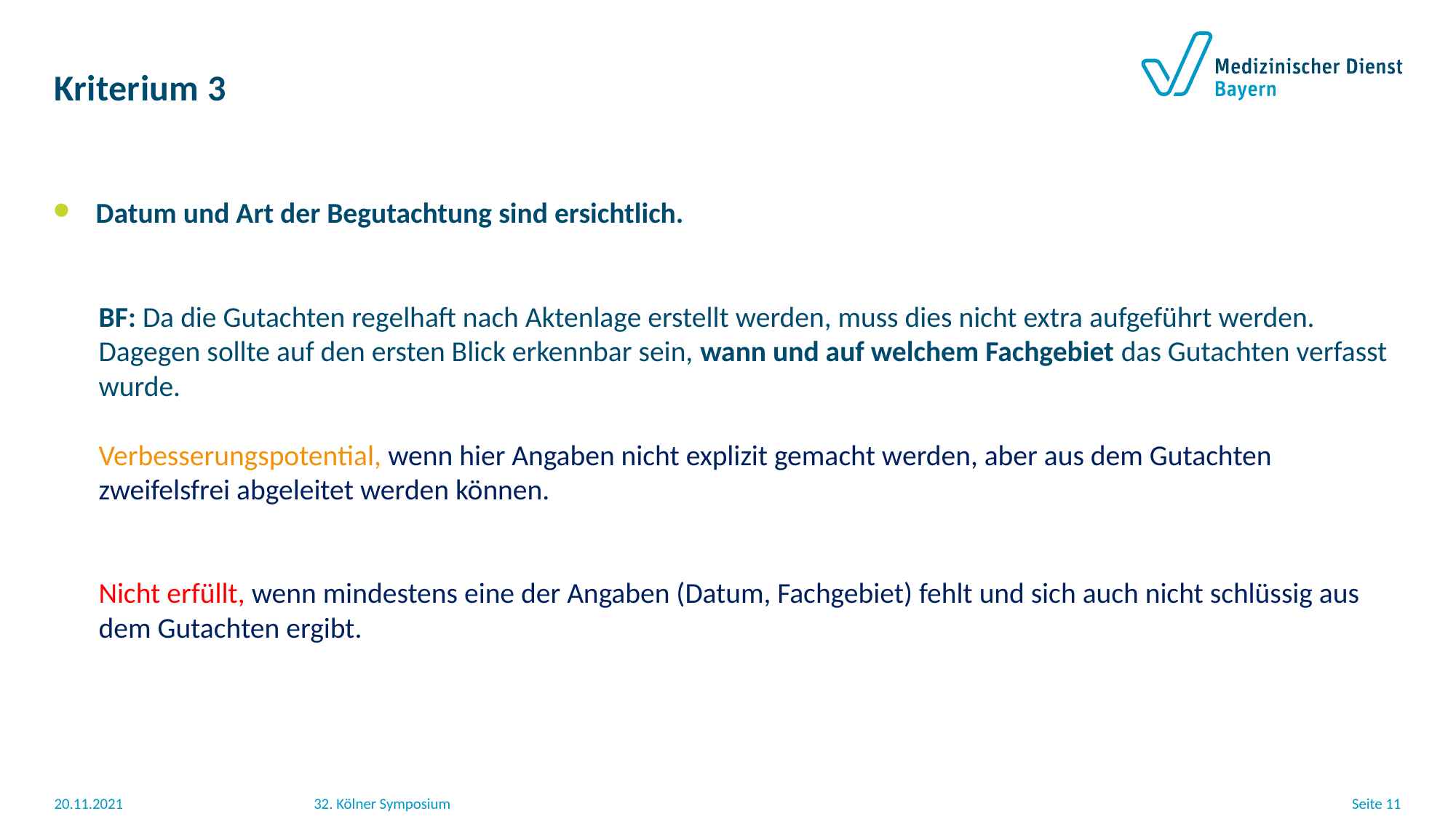

# Kriterium 3
Datum und Art der Begutachtung sind ersichtlich.

       BF: Da die Gutachten regelhaft nach Aktenlage erstellt werden, muss dies nicht extra aufgeführt werden.
       Dagegen sollte auf den ersten Blick erkennbar sein, wann und auf welchem Fachgebiet das Gutachten verfasst
       wurde.

       Verbesserungspotential, wenn hier Angaben nicht explizit gemacht werden, aber aus dem Gutachten
       zweifelsfrei abgeleitet werden können.

       Nicht erfüllt, wenn mindestens eine der Angaben (Datum, Fachgebiet) fehlt und sich auch nicht schlüssig aus
       dem Gutachten ergibt.
20.11.2021
32. Kölner Symposium
Seite 11